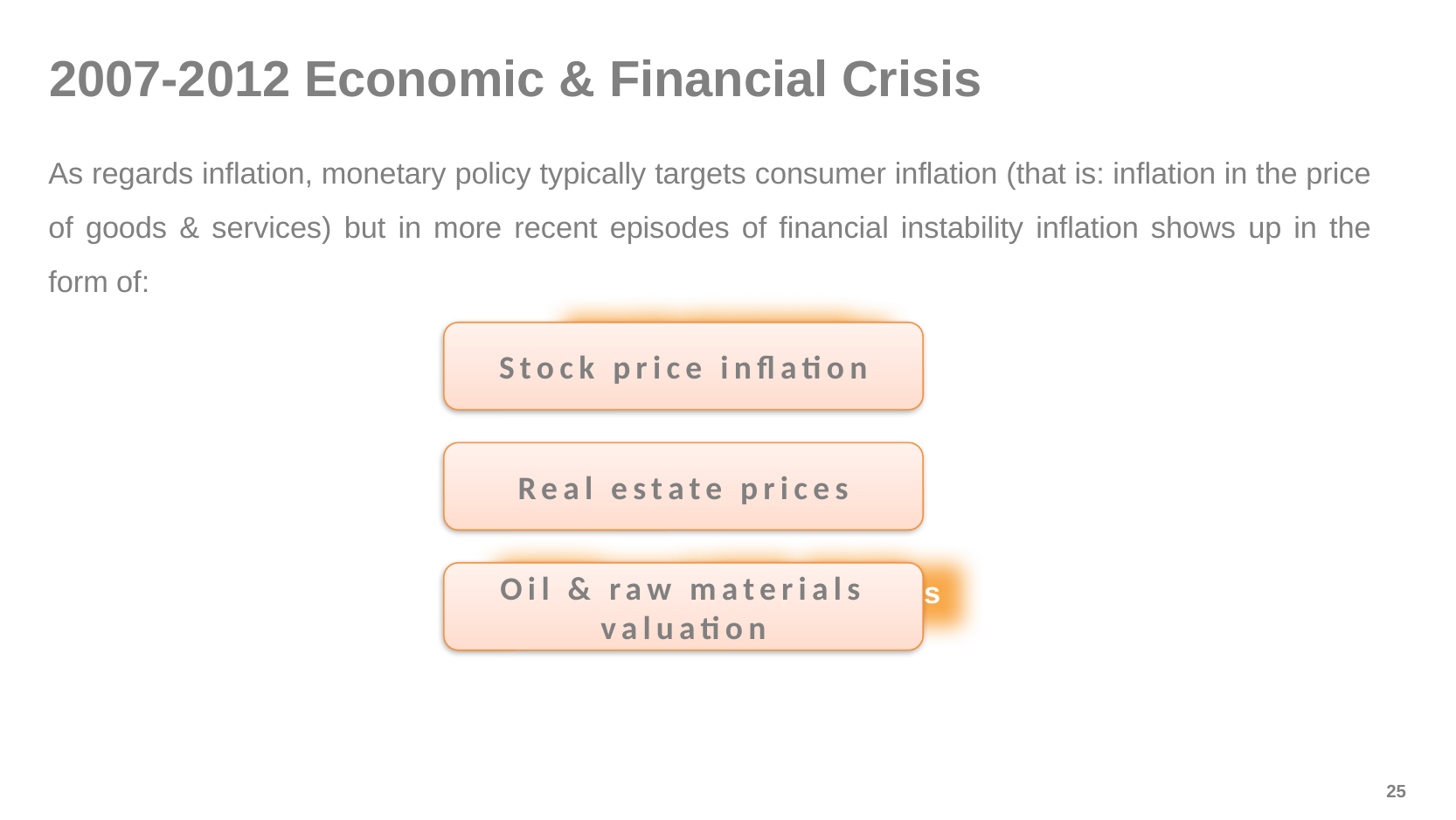

2007-2012 Economic & Financial Crisis
As regards inflation, monetary policy typically targets consumer inflation (that is: inflation in the price of goods & services) but in more recent episodes of financial instability inflation shows up in the form of:
Stock price inflation
Stock price inflation
Real estate prices
Oil & raw materials valuation
Oil & raw materials valuations
25